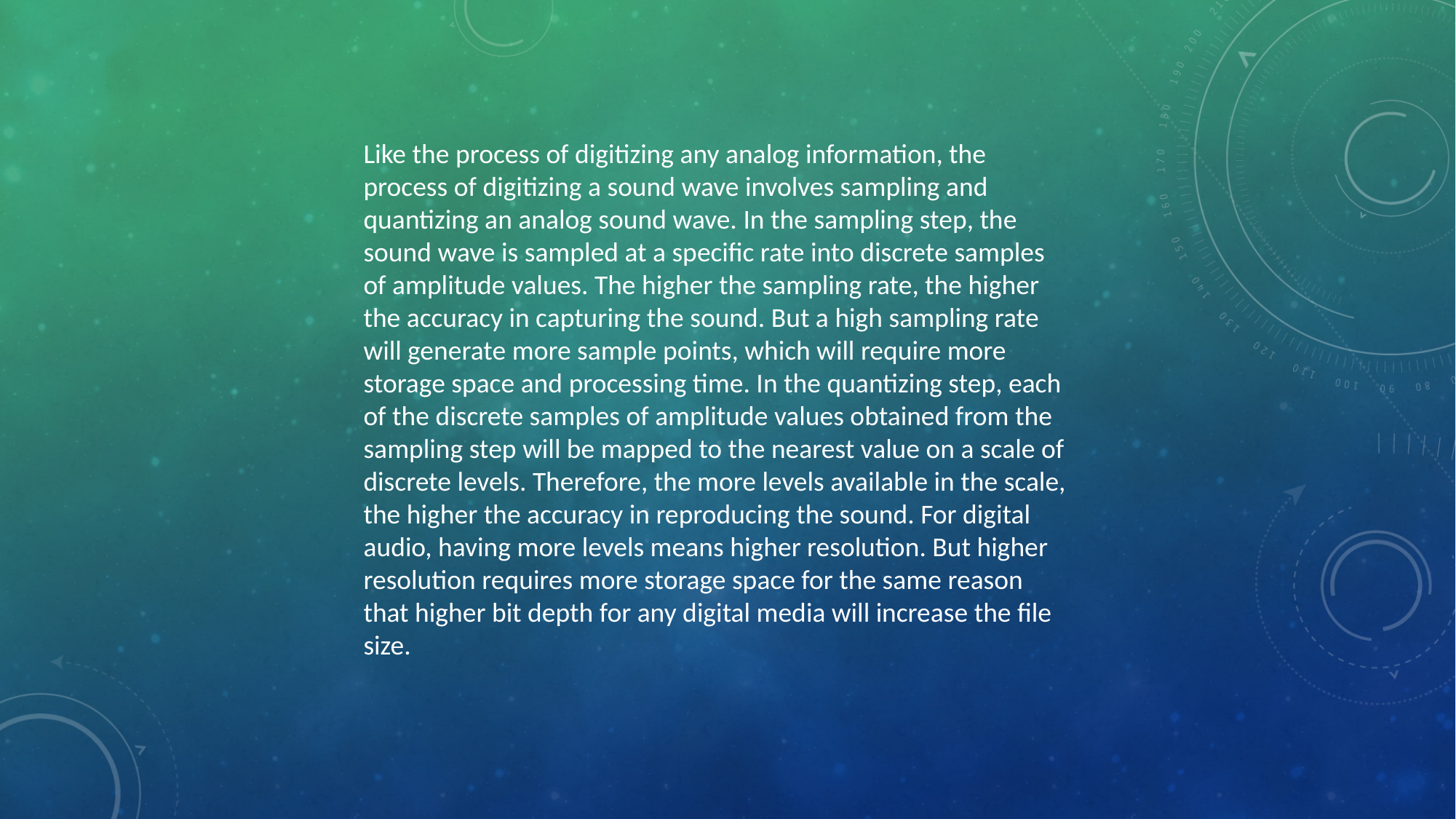

Like the process of digitizing any analog information, the process of digitizing a sound wave involves sampling and quantizing an analog sound wave. In the sampling step, the
sound wave is sampled at a specific rate into discrete samples of amplitude values. The higher the sampling rate, the higher the accuracy in capturing the sound. But a high sampling rate will generate more sample points, which will require more storage space and processing time. In the quantizing step, each of the discrete samples of amplitude values obtained from the sampling step will be mapped to the nearest value on a scale of discrete levels. Therefore, the more levels available in the scale, the higher the accuracy in reproducing the sound. For digital audio, having more levels means higher resolution. But higher
resolution requires more storage space for the same reason that higher bit depth for any digital media will increase the file size.